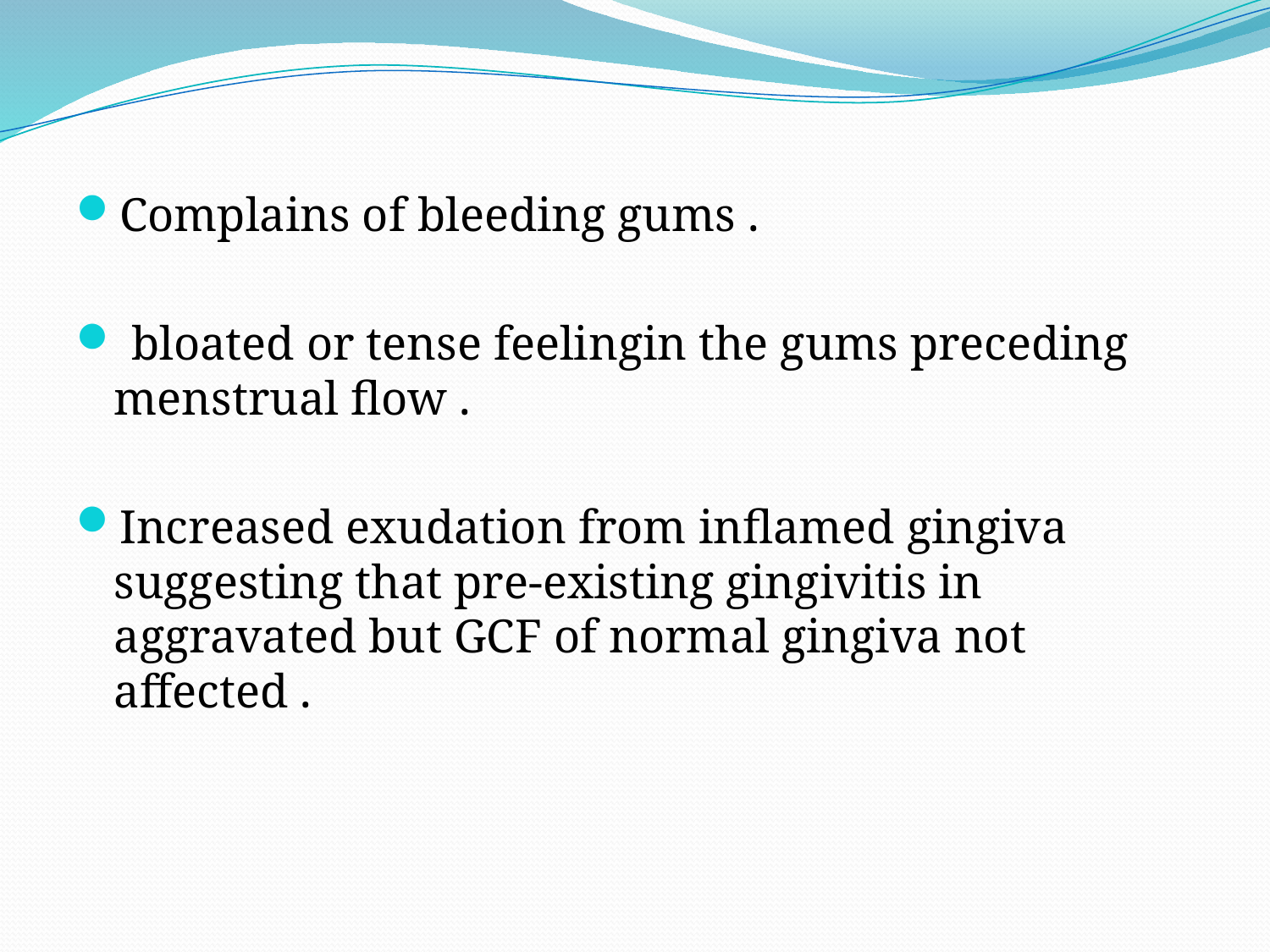

Complains of bleeding gums .

 bloated or tense feelingin the gums preceding menstrual flow .

Increased exudation from inflamed gingiva suggesting that pre-existing gingivitis in aggravated but GCF of normal gingiva not affected .